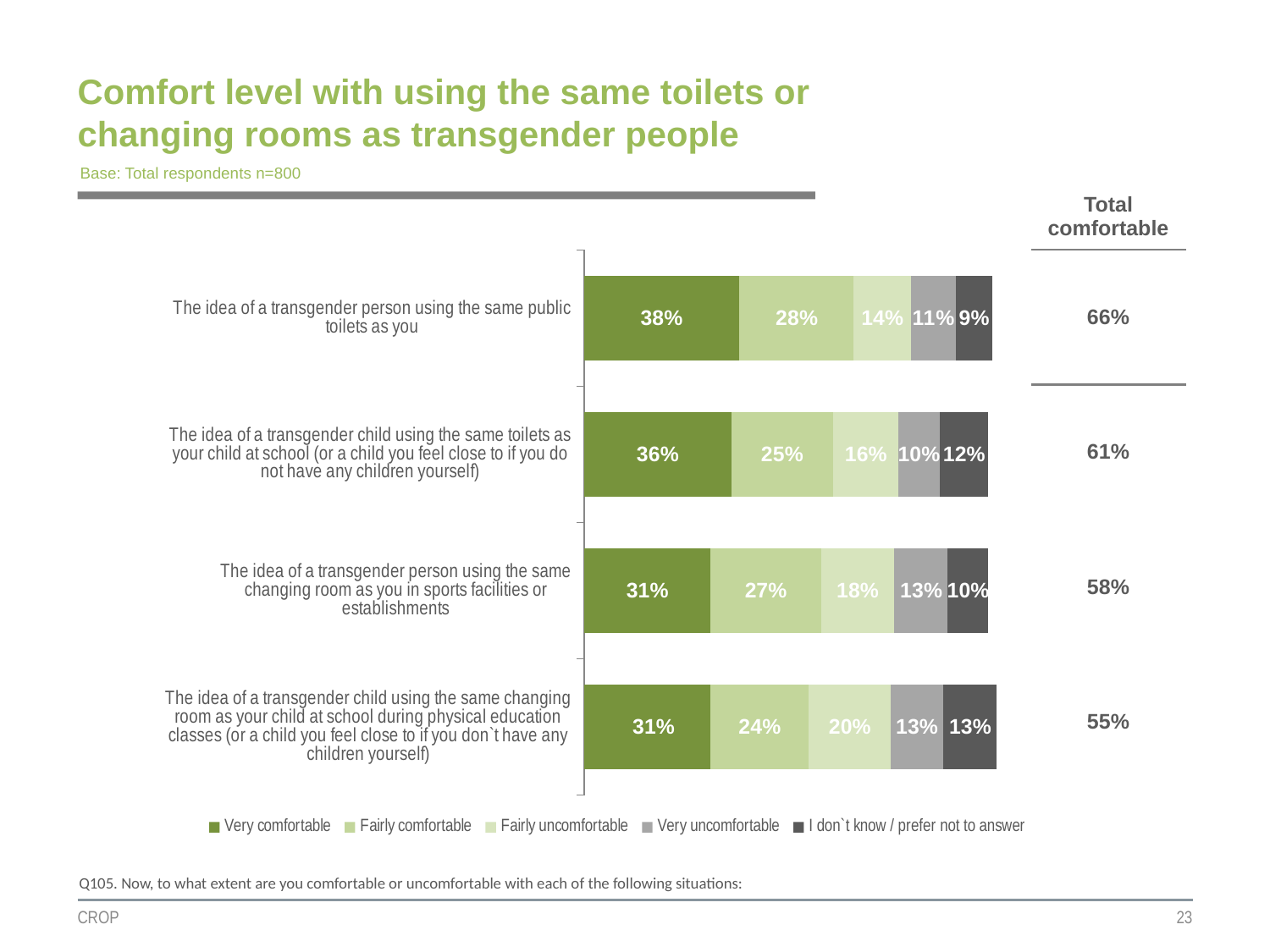

# Comfort level with using the same toilets or changing rooms as transgender people
Base: Total respondents n=800
| Total comfortable |
| --- |
| 66% |
| 61% |
| 58% |
| 55% |

### Chart

| Category | Very comfortable | Fairly comfortable | Fairly uncomfortable | Very uncomfortable | I don`t know / prefer not to answer |
|---|---|---|---|---|---|
| The idea of a transgender person using the same public toilets as you | 0.38 | 0.28 | 0.14 | 0.11 | 0.09 |
| The idea of a transgender child using the same toilets as your child at school (or a child you feel close to if you do not have any children yourself) | 0.36 | 0.25 | 0.16 | 0.1 | 0.12 |
| The idea of a transgender person using the same changing room as you in sports facilities or establishments | 0.31 | 0.27 | 0.18 | 0.13 | 0.1 |
| The idea of a transgender child using the same changing room as your child at school during physical education classes (or a child you feel close to if you don`t have any children yourself) | 0.31 | 0.24 | 0.2 | 0.13 | 0.13 |
Q105. Now, to what extent are you comfortable or uncomfortable with each of the following situations:
CROP
23